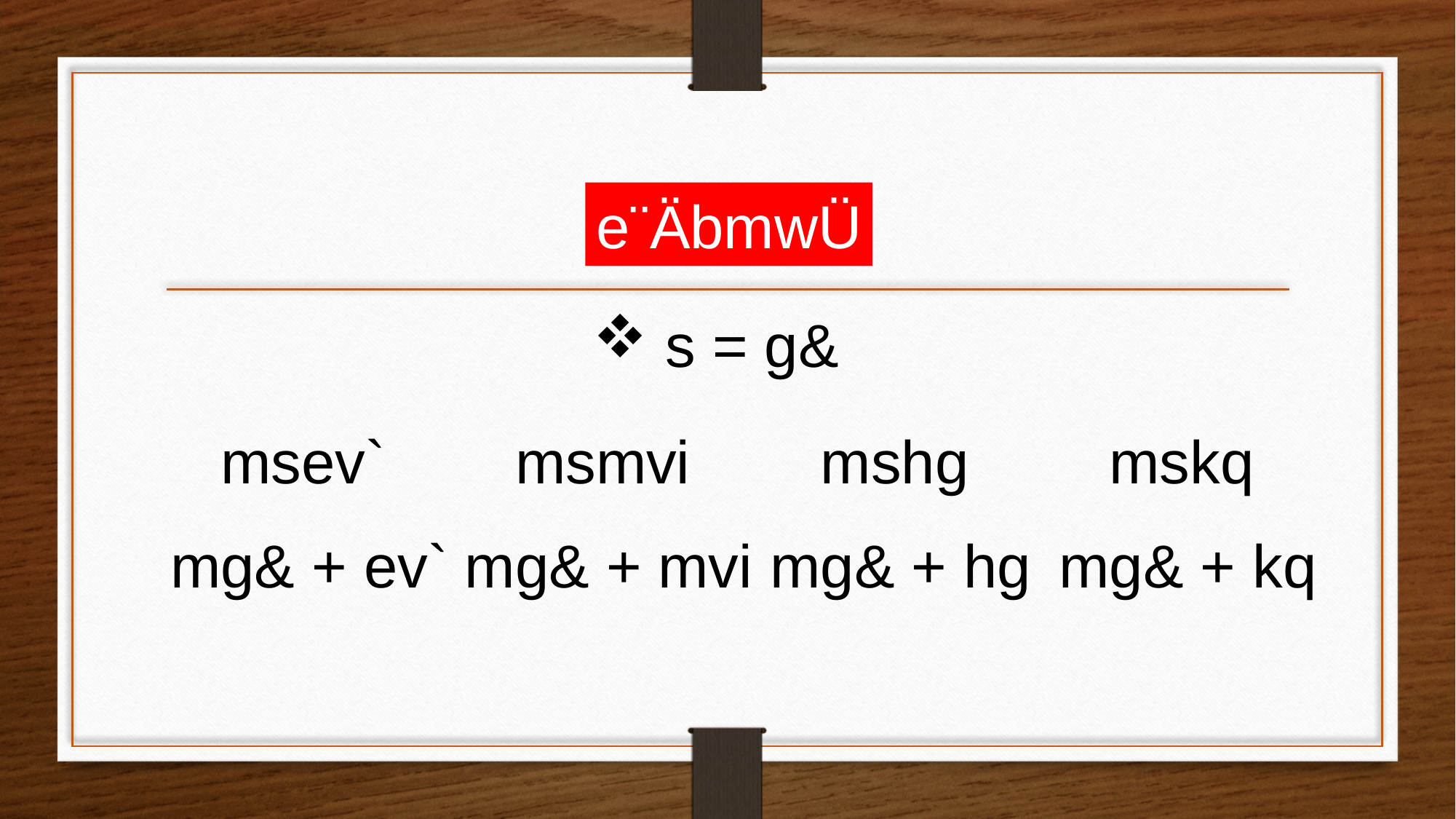

e¨ÄbmwÜ
 s = g&
msev`
 msmvi
 mshg
 mskq
mg& + ev`
 mg& + mvi
 mg& + hg
 mg& + kq